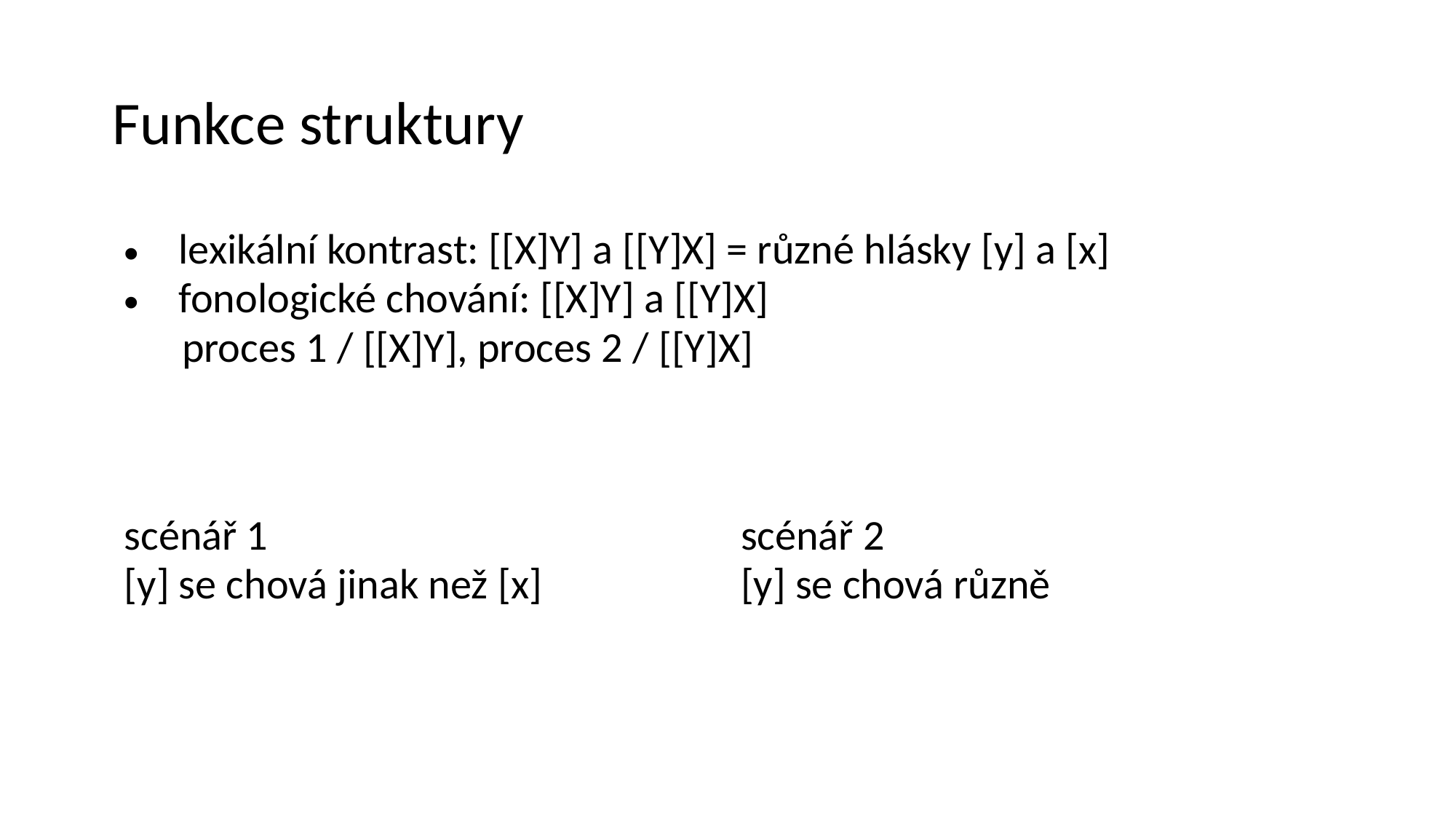

# Funkce struktury

| lexikální kontrast: [[X]Y] a [[Y]X] = různé hlásky [y] a [x] fonologické chování: [[X]Y] a [[Y]X] proces 1 / [[X]Y], proces 2 / [[Y]X] |  |
| --- | --- |
|  |  |
| scénář 1 [y] se chová jinak než [x] | scénář 2 [y] se chová různě |